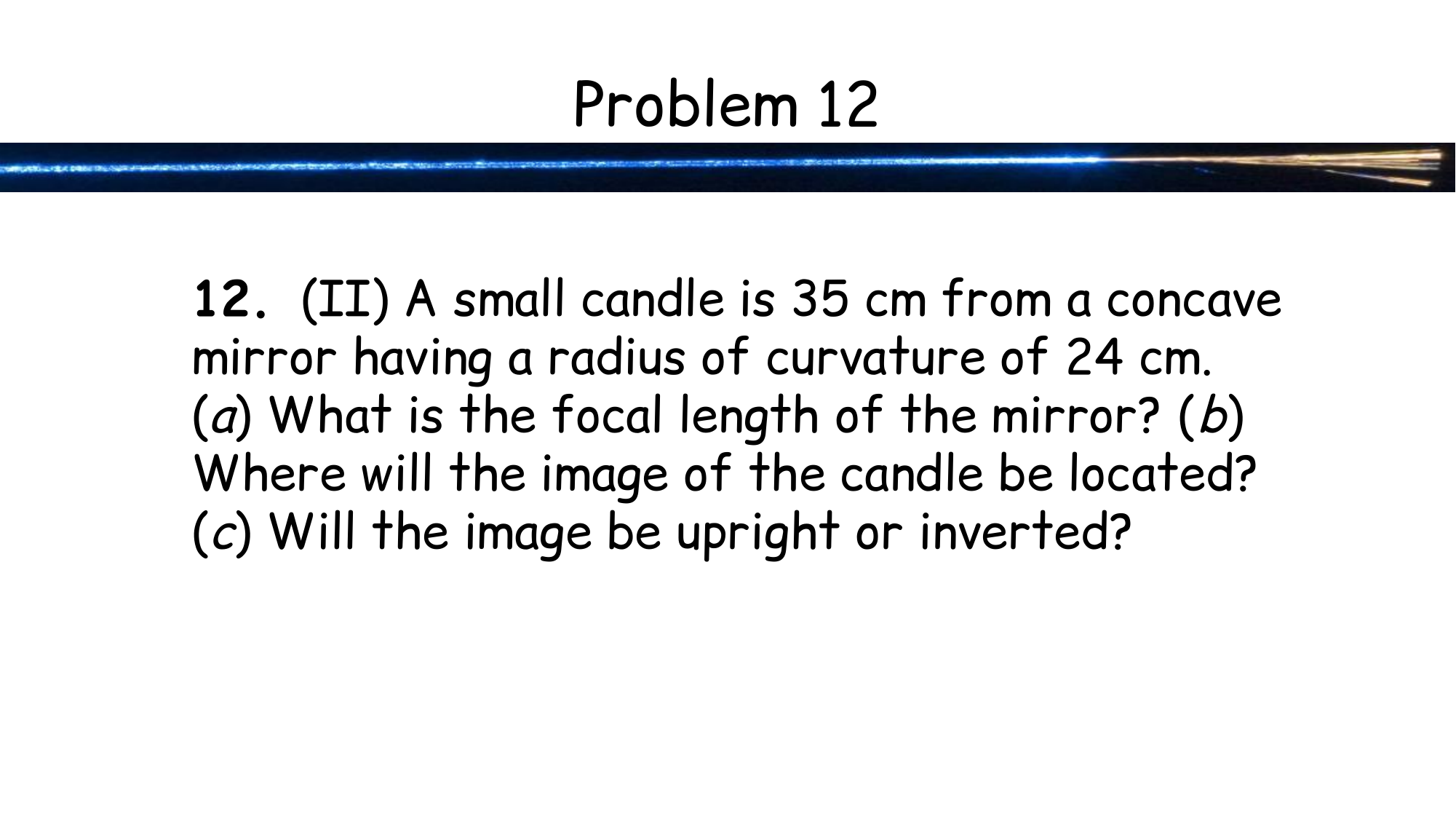

# Problem 12
12.	(II) A small candle is 35 cm from a concave mirror having a radius of curvature of 24 cm. (a) What is the focal length of the mirror? (b) Where will the image of the candle be located? (c) Will the image be upright or inverted?